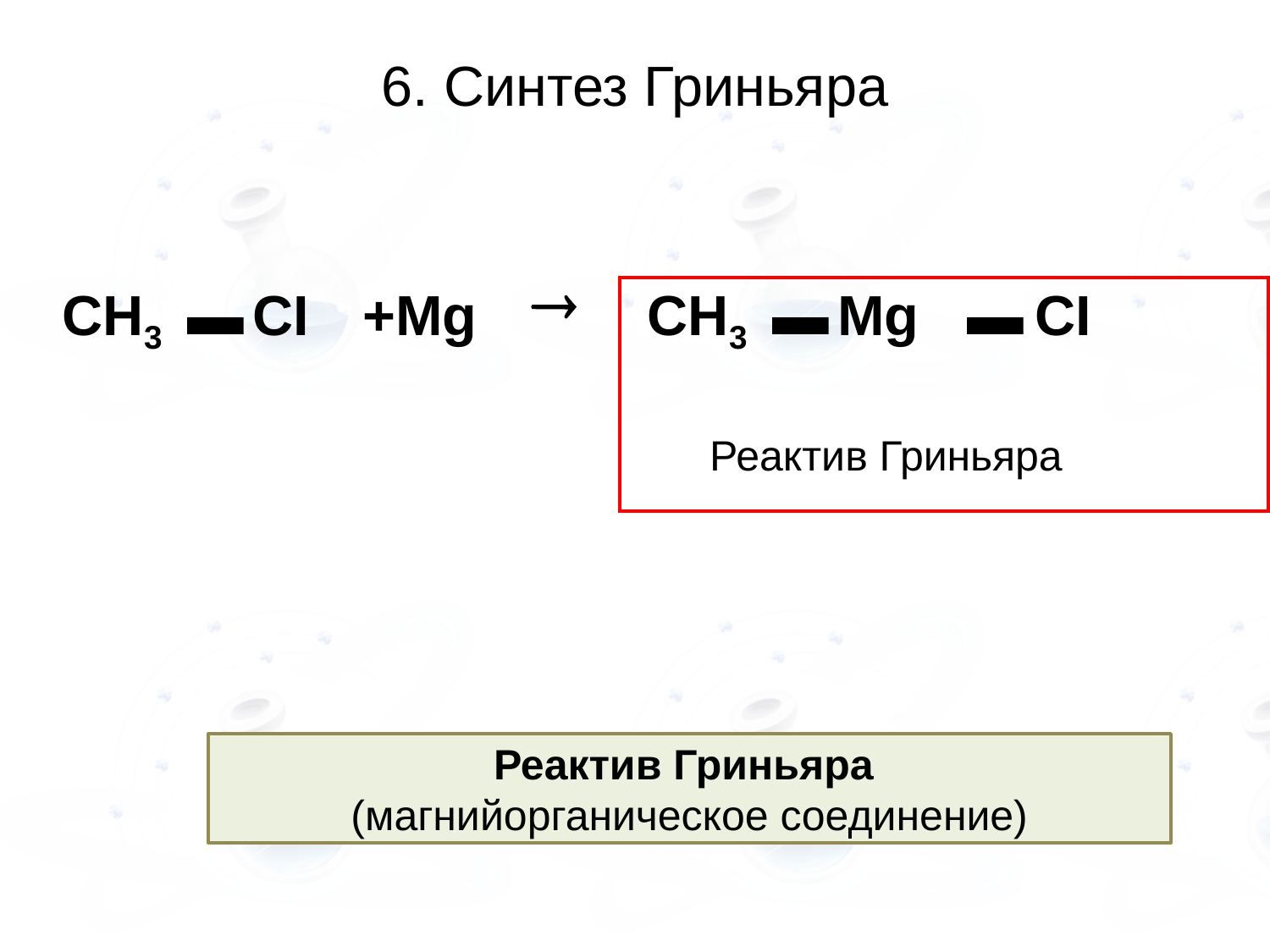

# 6. Синтез Гриньяра
| СН3 | ▬ | СI | +Mg | → | СН3 | ▬ | Mg | ▬ | СI |  |
| --- | --- | --- | --- | --- | --- | --- | --- | --- | --- | --- |
|  |  |  |  |  | Реактив Гриньяра |  |  |  |  |  |
|  |  |  |  |  |  |  |  |  |  |  |
Реактив Гриньяра
(магнийорганическое соединение)